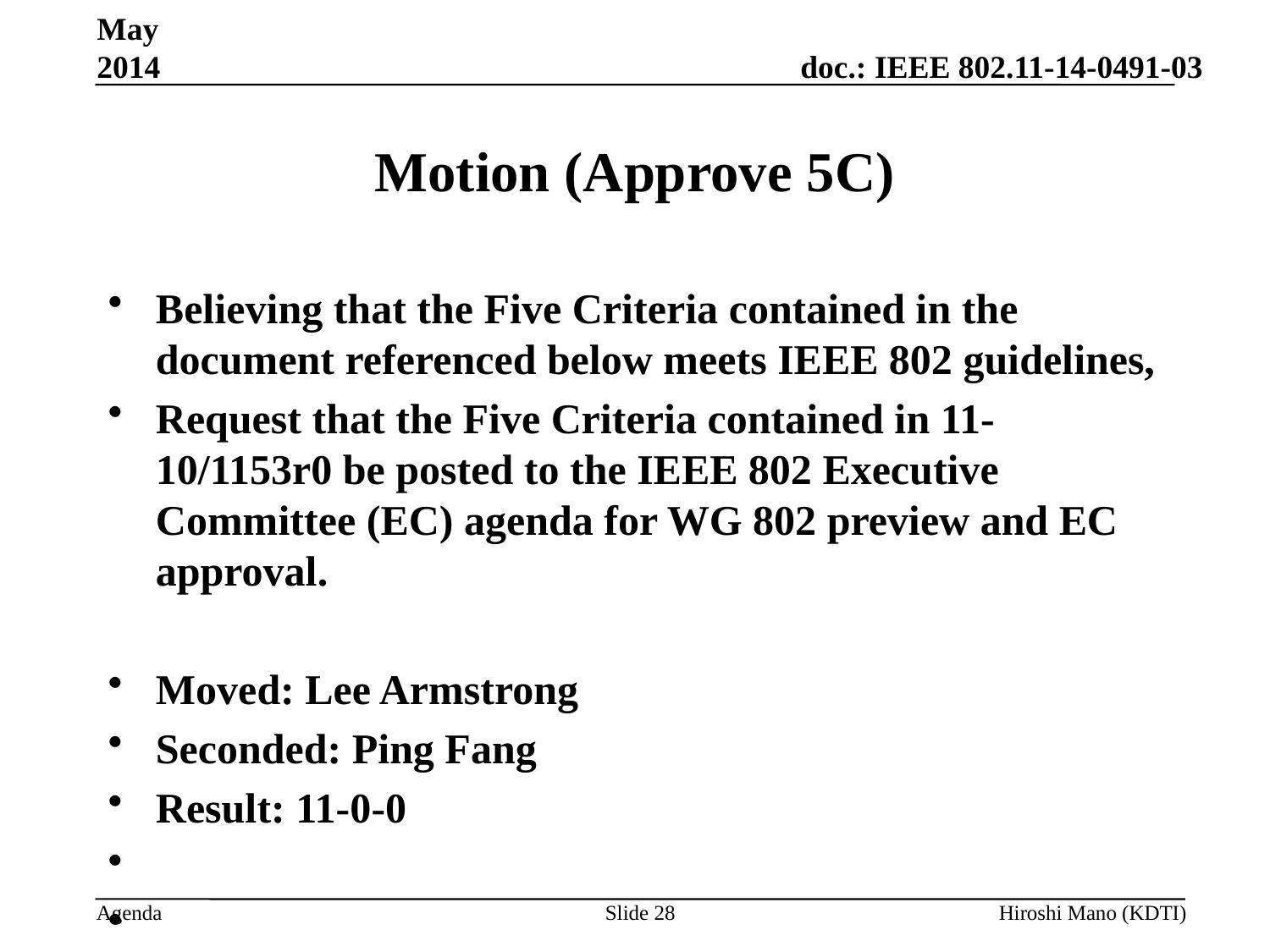

May 2014
# Motion (Approve 5C)
Believing that the Five Criteria contained in the document referenced below meets IEEE 802 guidelines,
Request that the Five Criteria contained in 11-10/1153r0 be posted to the IEEE 802 Executive Committee (EC) agenda for WG 802 preview and EC approval.

Moved: Lee Armstrong
Seconded: Ping Fang
Result: 11-0-0

Slide 28
Hiroshi Mano (KDTI)